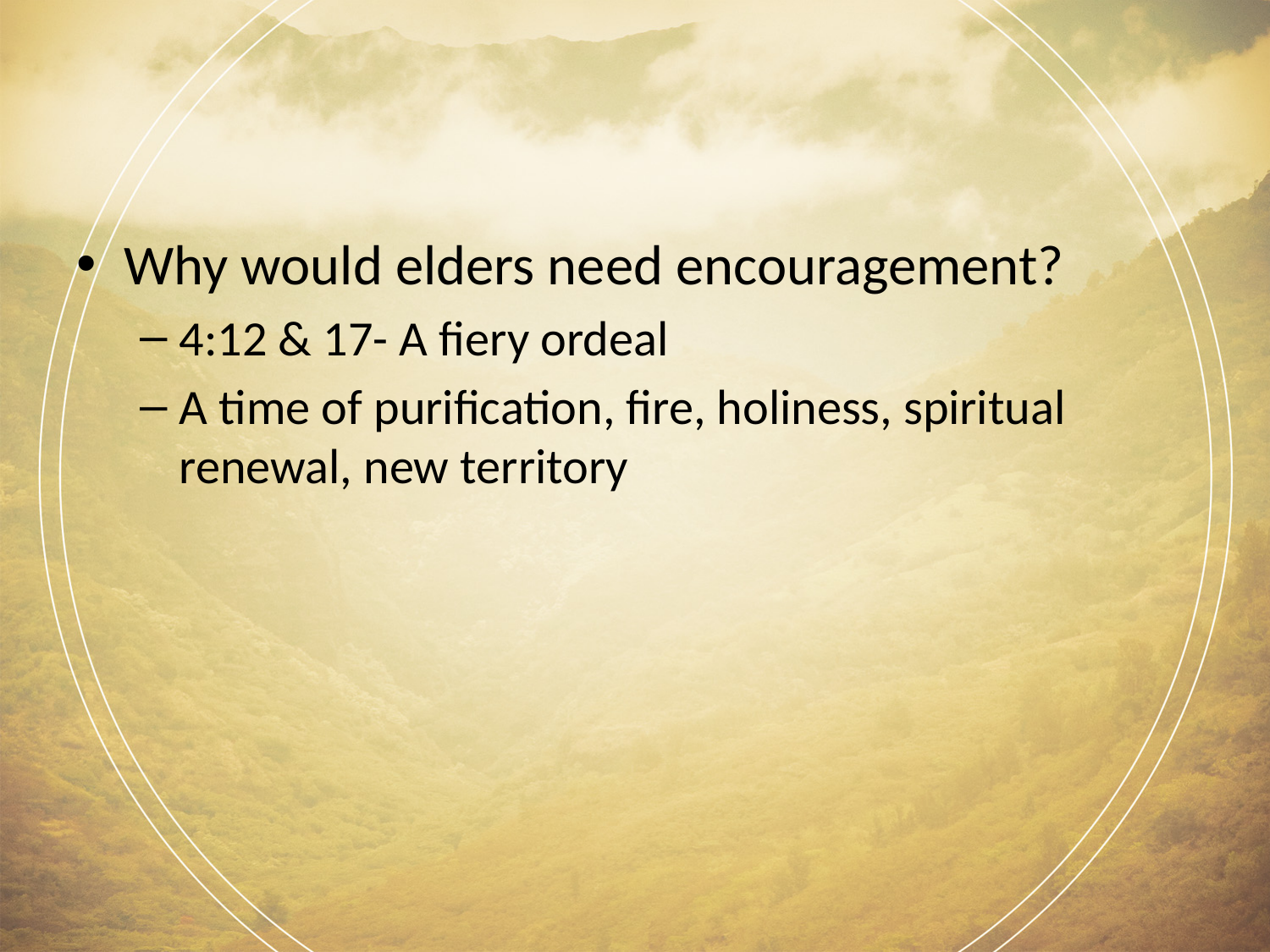

#
Why would elders need encouragement?
4:12 & 17- A fiery ordeal
A time of purification, fire, holiness, spiritual renewal, new territory